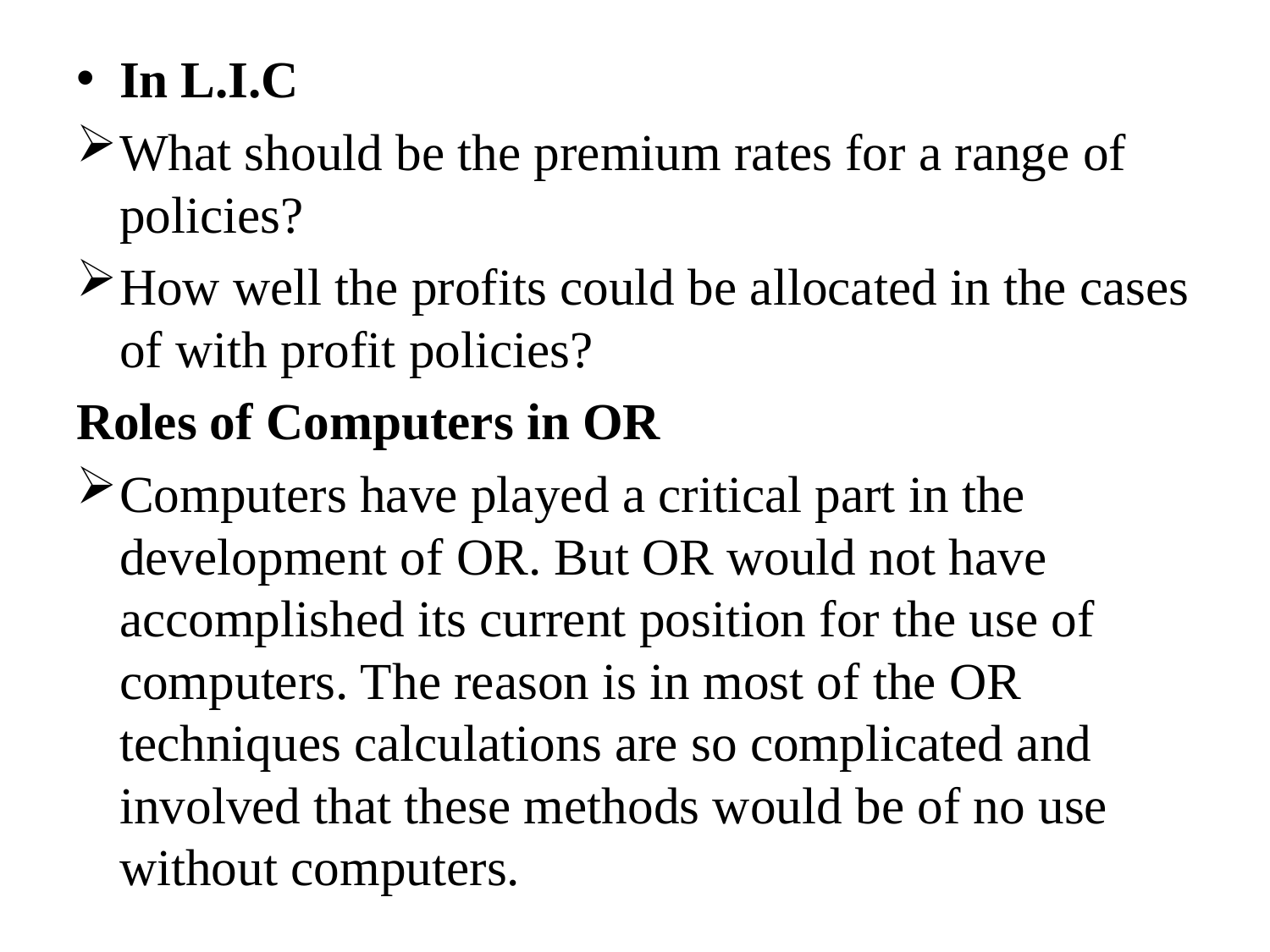

In L.I.C
What should be the premium rates for a range of policies?
How well the profits could be allocated in the cases of with profit policies?
Roles of Computers in OR
Computers have played a critical part in the development of OR. But OR would not have accomplished its current position for the use of computers. The reason is in most of the OR techniques calculations are so complicated and involved that these methods would be of no use without computers.